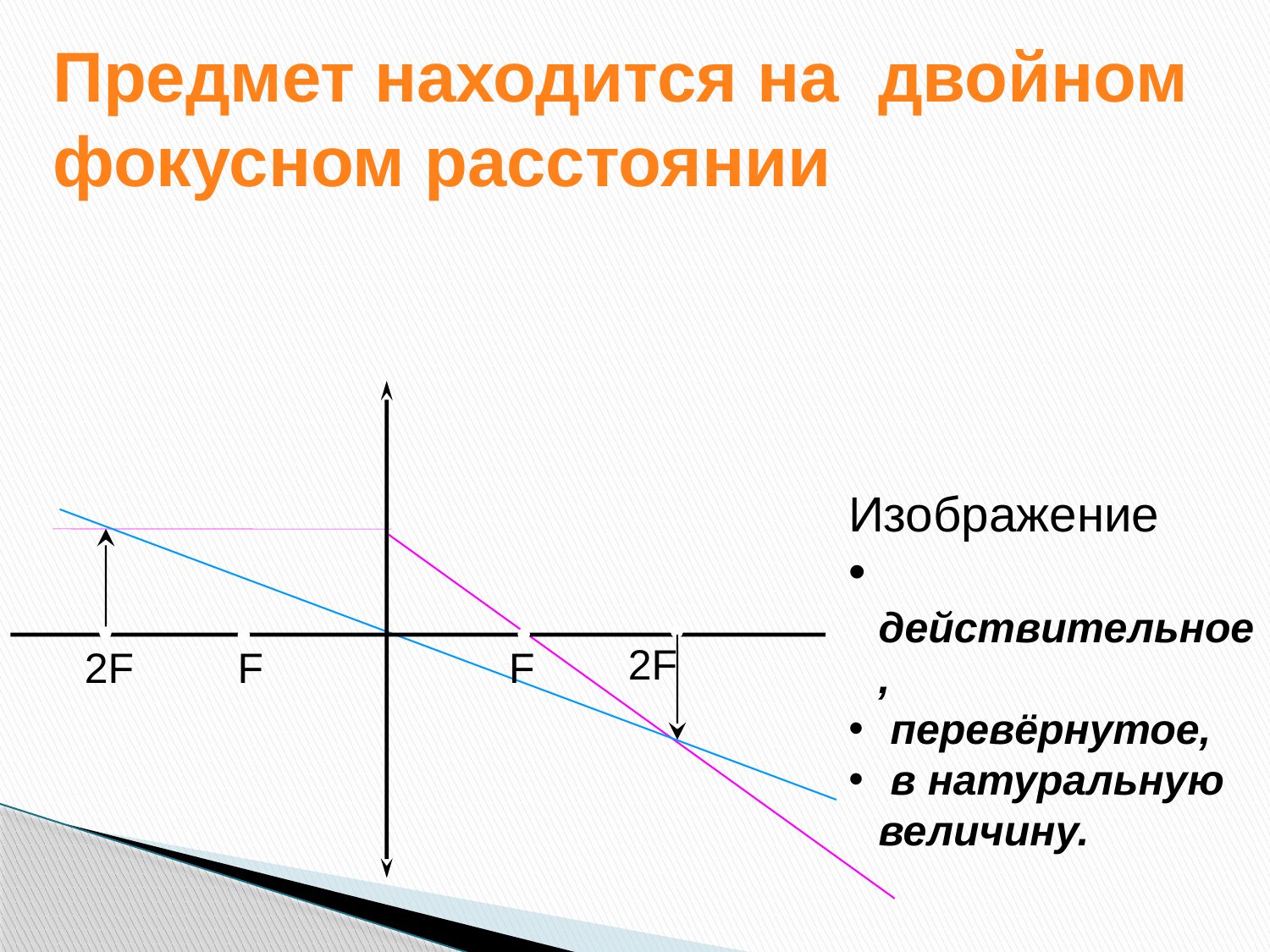

# Предмет находится на  двойном фокусном расстоянии

2F

2F
F
F
Изображение
 действительное,
 перевёрнутое,
 в натуральную величину.